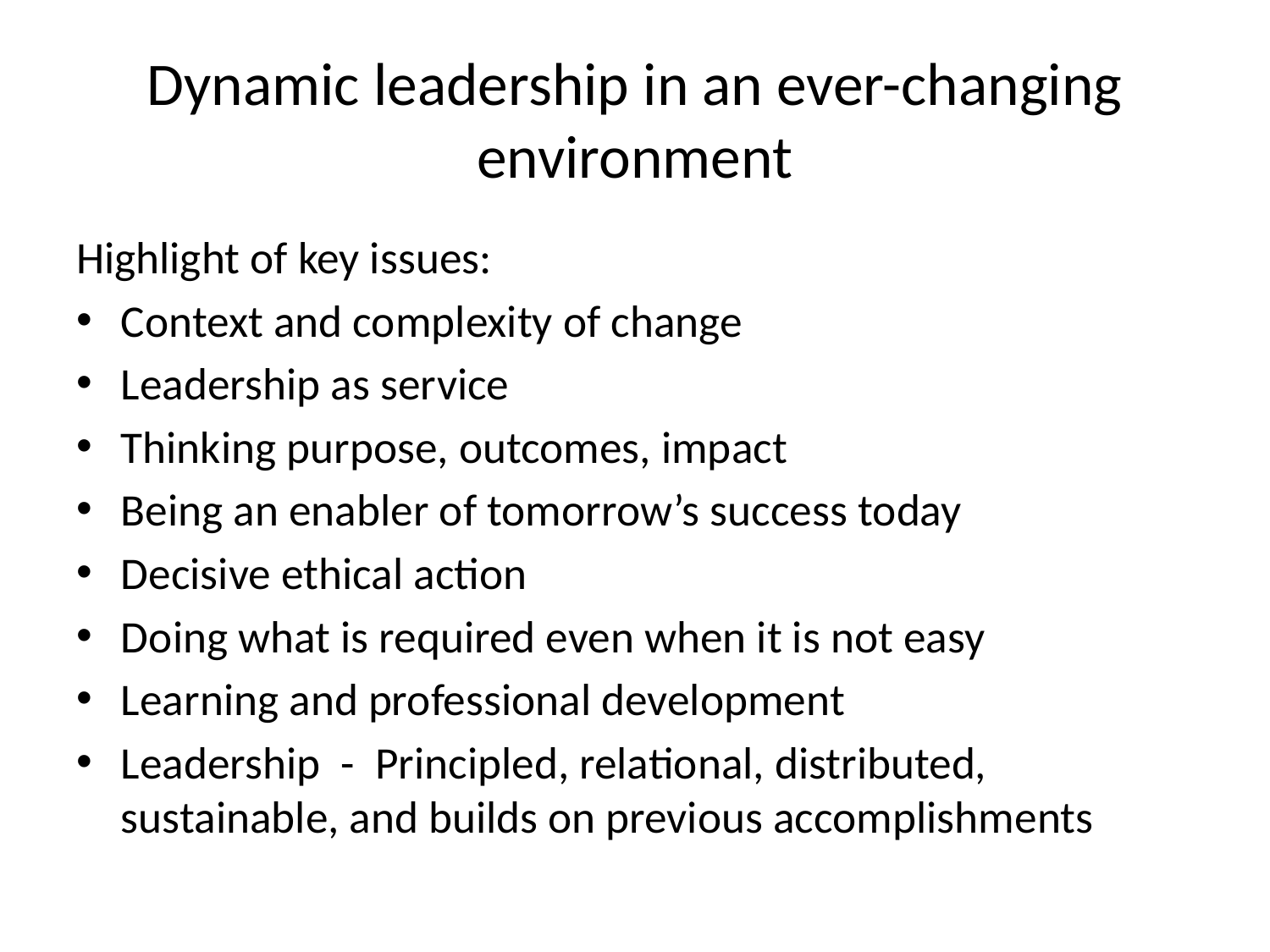

# Dynamic leadership in an ever-changing environment
Highlight of key issues:
Context and complexity of change
Leadership as service
Thinking purpose, outcomes, impact
Being an enabler of tomorrow’s success today
Decisive ethical action
Doing what is required even when it is not easy
Learning and professional development
Leadership  -  Principled, relational, distributed, sustainable, and builds on previous accomplishments